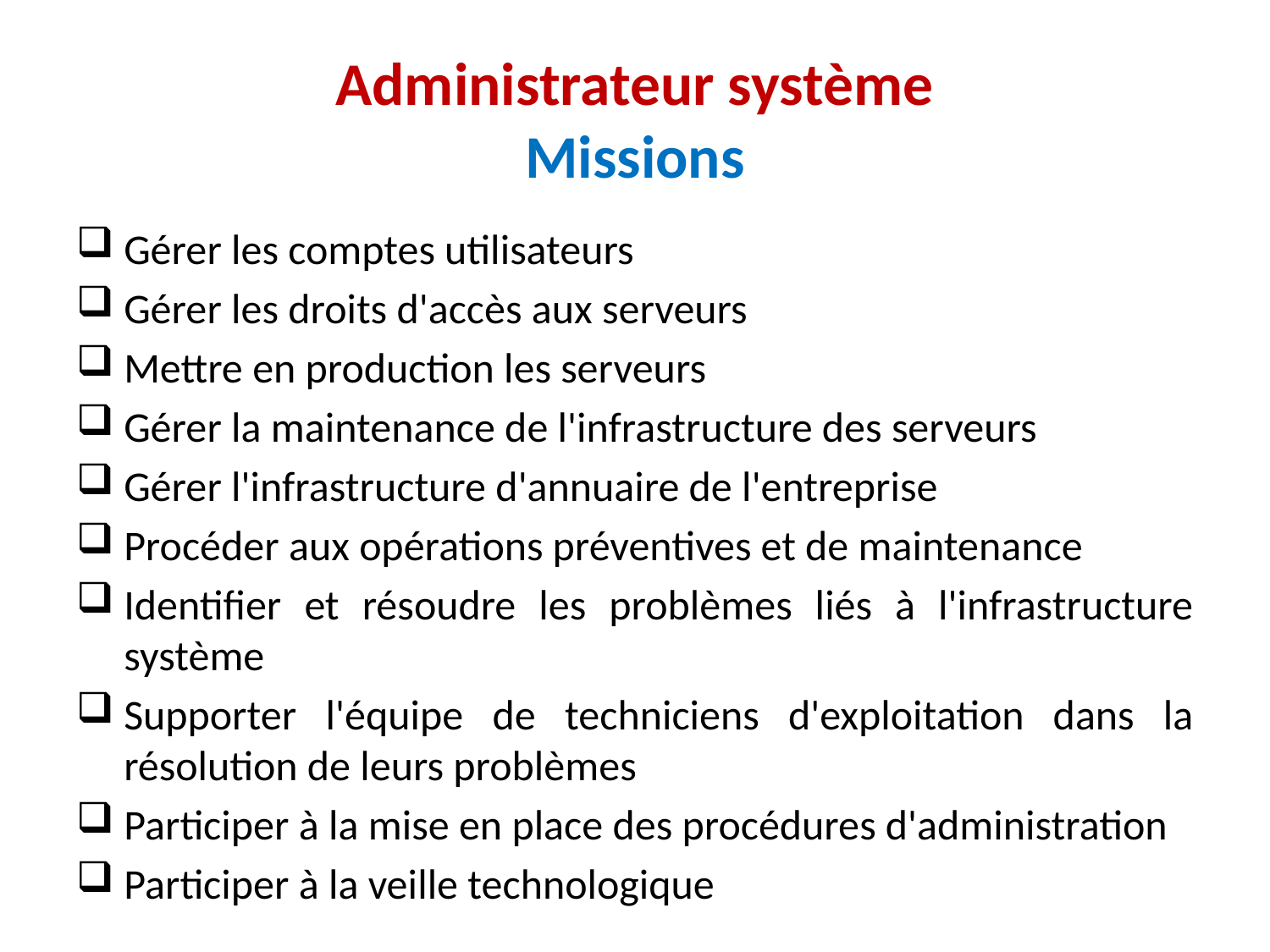

# Administrateur système Missions
Gérer les comptes utilisateurs
Gérer les droits d'accès aux serveurs
Mettre en production les serveurs
Gérer la maintenance de l'infrastructure des serveurs
Gérer l'infrastructure d'annuaire de l'entreprise
Procéder aux opérations préventives et de maintenance
Identifier et résoudre les problèmes liés à l'infrastructure système
Supporter l'équipe de techniciens d'exploitation dans la résolution de leurs problèmes
Participer à la mise en place des procédures d'administration
Participer à la veille technologique